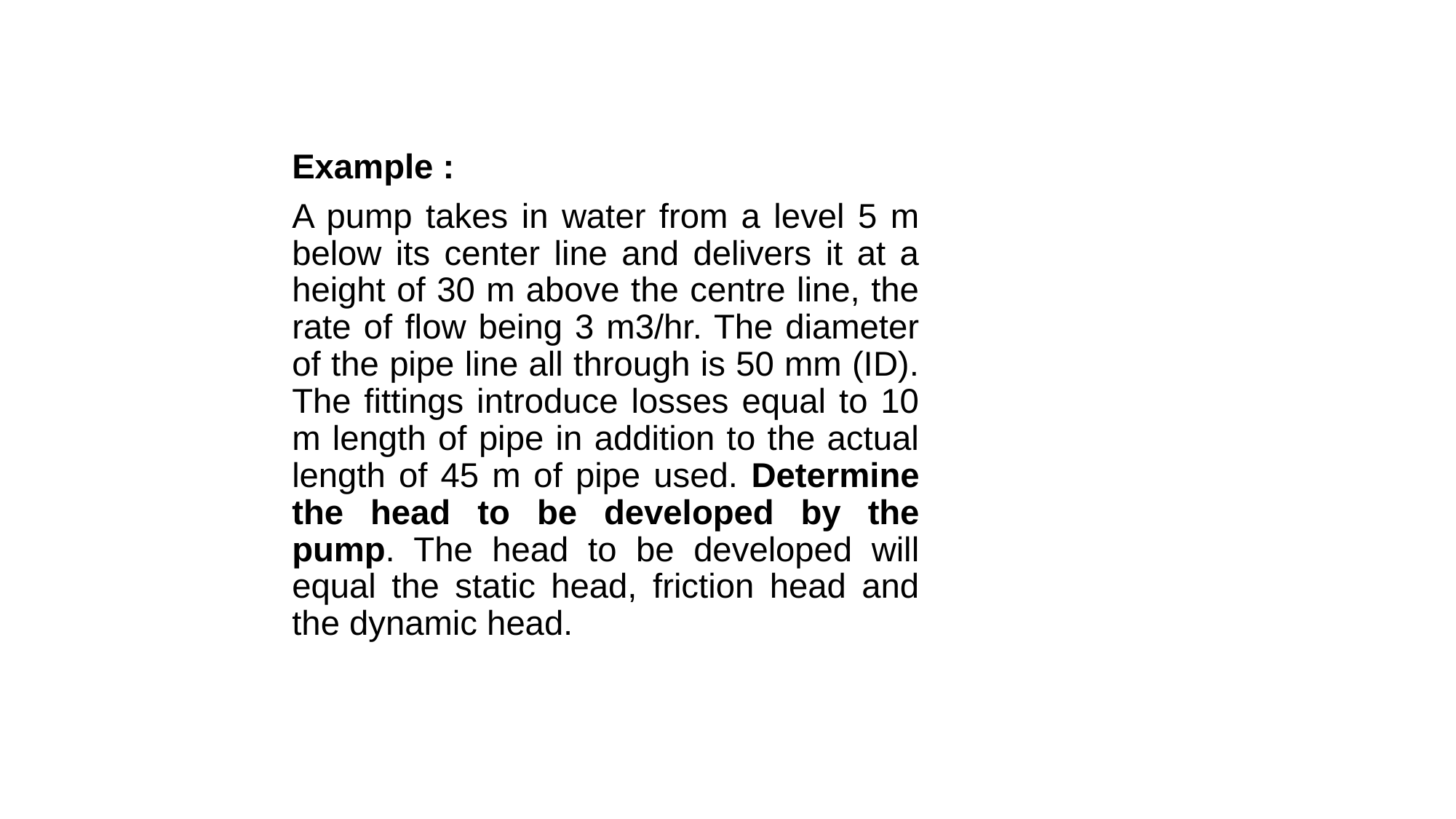

Example :
A pump takes in water from a level 5 m below its center line and delivers it at a height of 30 m above the centre line, the rate of flow being 3 m3/hr. The diameter of the pipe line all through is 50 mm (ID). The fittings introduce losses equal to 10 m length of pipe in addition to the actual length of 45 m of pipe used. Determine the head to be developed by the pump. The head to be developed will equal the static head, friction head and the dynamic head.